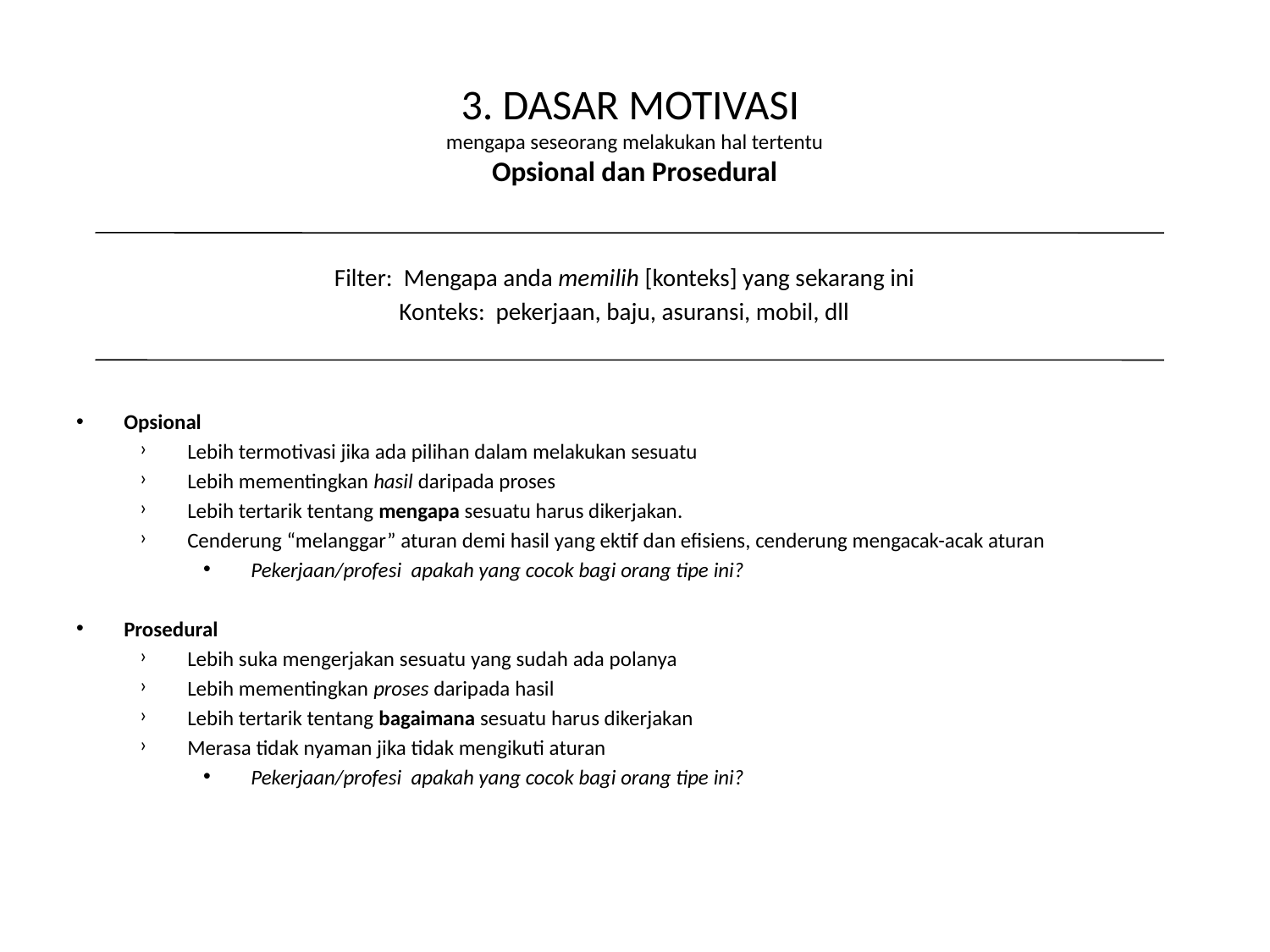

# 3. DASAR MOTIVASI mengapa seseorang melakukan hal tertentu Opsional dan Prosedural
Filter:  Mengapa anda memilih [konteks] yang sekarang ini
Konteks:  pekerjaan, baju, asuransi, mobil, dll
Opsional
Lebih termotivasi jika ada pilihan dalam melakukan sesuatu
Lebih mementingkan hasil daripada proses
Lebih tertarik tentang mengapa sesuatu harus dikerjakan.
Cenderung “melanggar” aturan demi hasil yang ektif dan efisiens, cenderung mengacak-acak aturan
Pekerjaan/profesi  apakah yang cocok bagi orang tipe ini?

Prosedural
Lebih suka mengerjakan sesuatu yang sudah ada polanya
Lebih mementingkan proses daripada hasil
Lebih tertarik tentang bagaimana sesuatu harus dikerjakan
Merasa tidak nyaman jika tidak mengikuti aturan
Pekerjaan/profesi  apakah yang cocok bagi orang tipe ini?